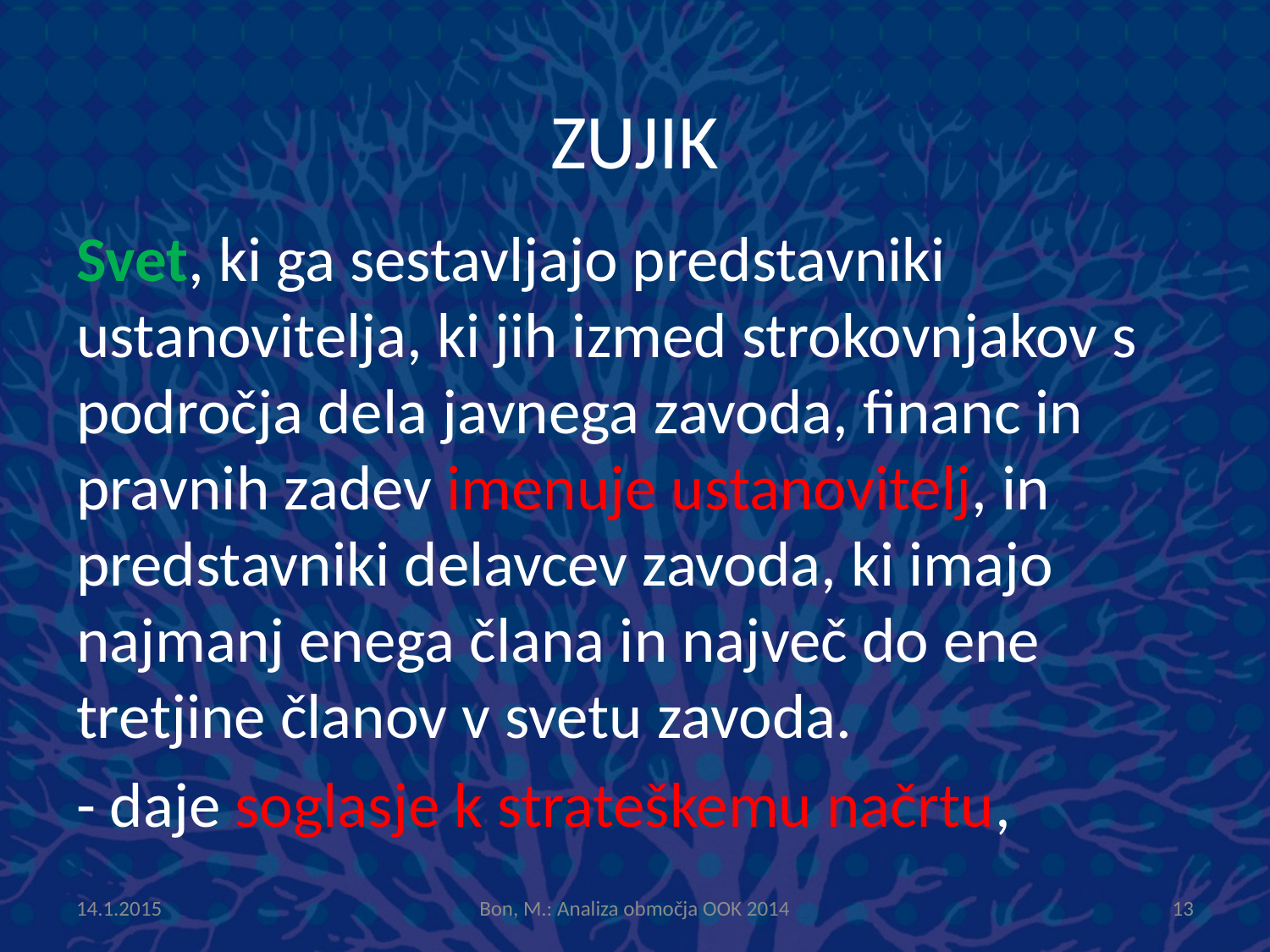

# ZUJIK
Svet, ki ga sestavljajo predstavniki ustanovitelja, ki jih izmed strokovnjakov s področja dela javnega zavoda, financ in pravnih zadev imenuje ustanovitelj, in predstavniki delavcev zavoda, ki imajo najmanj enega člana in največ do ene tretjine članov v svetu zavoda.
- daje soglasje k strateškemu načrtu,
14.1.2015
Bon, M.: Analiza območja OOK 2014
13